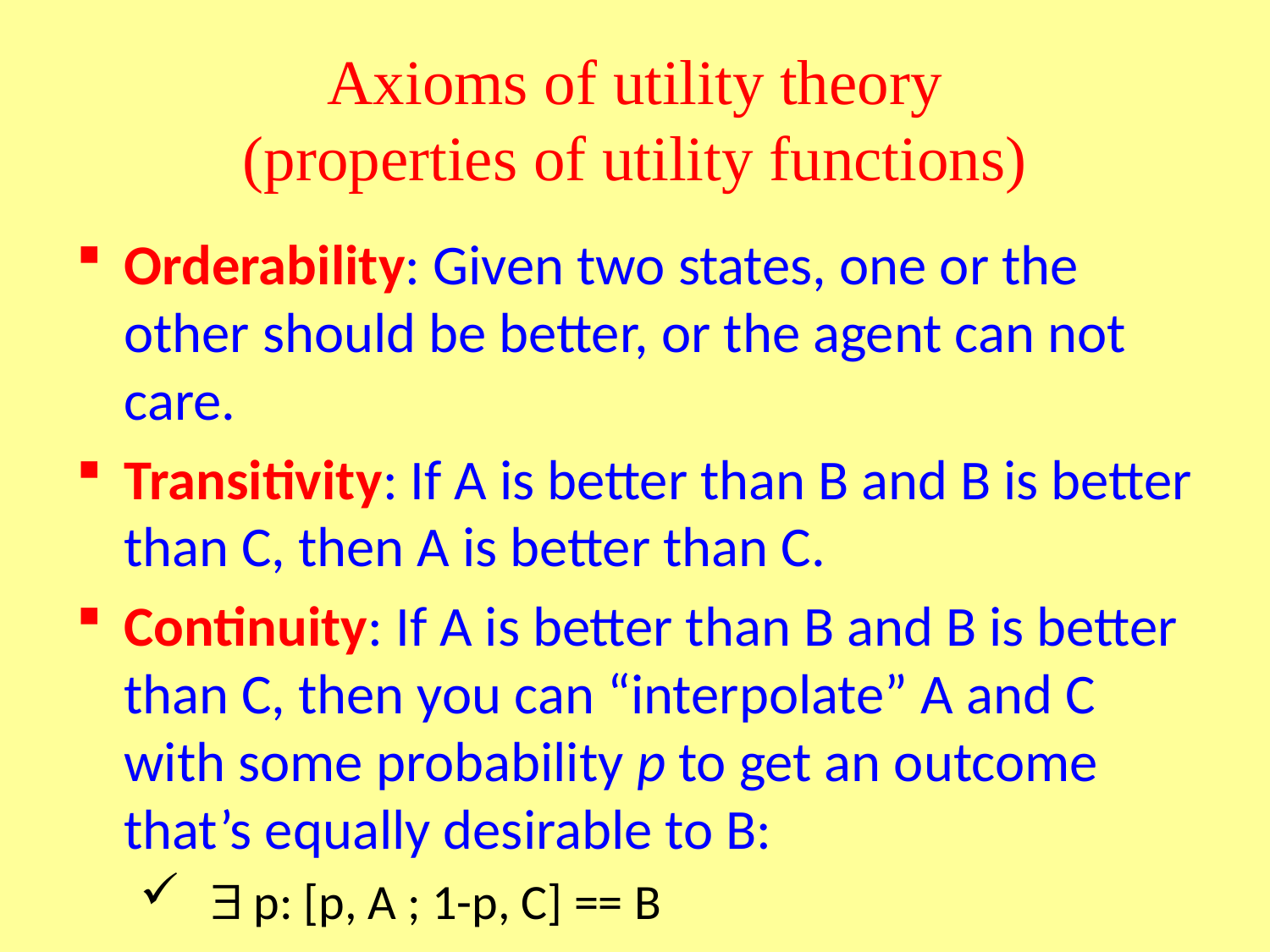

# Axioms of utility theory (properties of utility functions)
Orderability: Given two states, one or the other should be better, or the agent can not care.
Transitivity: If A is better than B and B is better than C, then A is better than C.
Continuity: If A is better than B and B is better than C, then you can “interpolate” A and C with some probability p to get an outcome that’s equally desirable to B:
∃ p: [p, A ; 1-p, C] == B